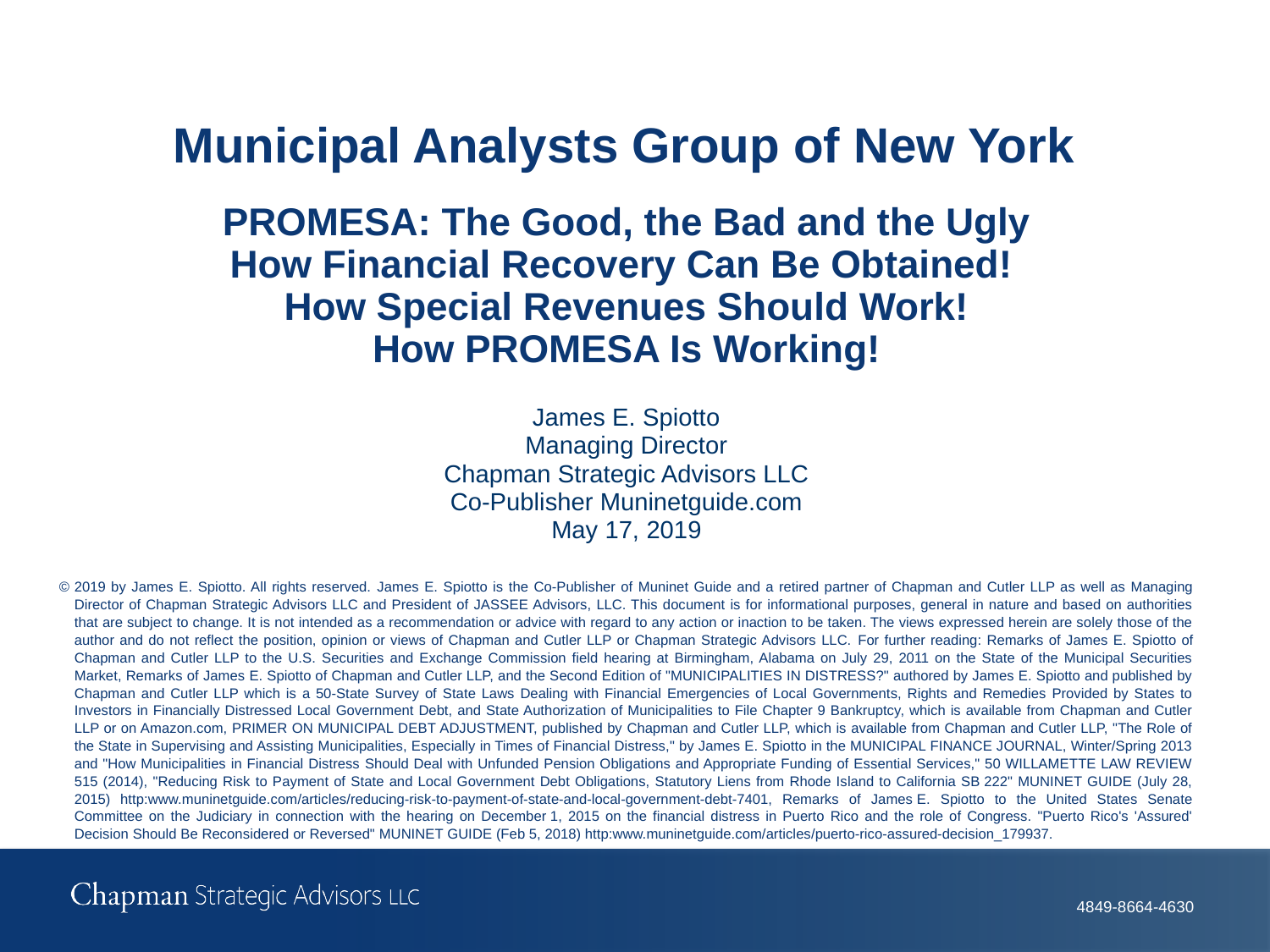

Municipal Analysts Group of New York
# PROMESA: The Good, the Bad and the Ugly How Financial Recovery Can Be Obtained! How Special Revenues Should Work! How PROMESA Is Working!
James E. Spiotto
Managing Director
Chapman Strategic Advisors LLC
Co-Publisher Muninetguide.com
May 17, 2019
©	2019 by James E. Spiotto. All rights reserved. James E. Spiotto is the Co-Publisher of Muninet Guide and a retired partner of Chapman and Cutler LLP as well as Managing Director of Chapman Strategic Advisors LLC and President of JASSEE Advisors, LLC. This document is for informational purposes, general in nature and based on authorities that are subject to change. It is not intended as a recommendation or advice with regard to any action or inaction to be taken. The views expressed herein are solely those of the author and do not reflect the position, opinion or views of Chapman and Cutler LLP or Chapman Strategic Advisors LLC. For further reading: Remarks of James E. Spiotto of Chapman and Cutler LLP to the U.S. Securities and Exchange Commission field hearing at Birmingham, Alabama on July 29, 2011 on the State of the Municipal Securities Market, Remarks of James E. Spiotto of Chapman and Cutler LLP, and the Second Edition of "MUNICIPALITIES IN DISTRESS?" authored by James E. Spiotto and published by Chapman and Cutler LLP which is a 50-State Survey of State Laws Dealing with Financial Emergencies of Local Governments, Rights and Remedies Provided by States to Investors in Financially Distressed Local Government Debt, and State Authorization of Municipalities to File Chapter 9 Bankruptcy, which is available from Chapman and Cutler LLP or on Amazon.com, PRIMER ON MUNICIPAL DEBT ADJUSTMENT, published by Chapman and Cutler LLP, which is available from Chapman and Cutler LLP, "The Role of the State in Supervising and Assisting Municipalities, Especially in Times of Financial Distress," by James E. Spiotto in the MUNICIPAL FINANCE JOURNAL, Winter/Spring 2013 and "How Municipalities in Financial Distress Should Deal with Unfunded Pension Obligations and Appropriate Funding of Essential Services," 50 WILLAMETTE LAW REVIEW 515 (2014), "Reducing Risk to Payment of State and Local Government Debt Obligations, Statutory Liens from Rhode Island to California SB 222" MUNINET GUIDE (July 28, 2015) http:www.muninetguide.com/articles/reducing-risk-to-payment-of-state-and-local-government-debt-7401, Remarks of James E. Spiotto to the United States Senate Committee on the Judiciary in connection with the hearing on December 1, 2015 on the financial distress in Puerto Rico and the role of Congress. "Puerto Rico's 'Assured' Decision Should Be Reconsidered or Reversed" MUNINET GUIDE (Feb 5, 2018) http:www.muninetguide.com/articles/puerto-rico-assured-decision_179937.
4849-8664-4630